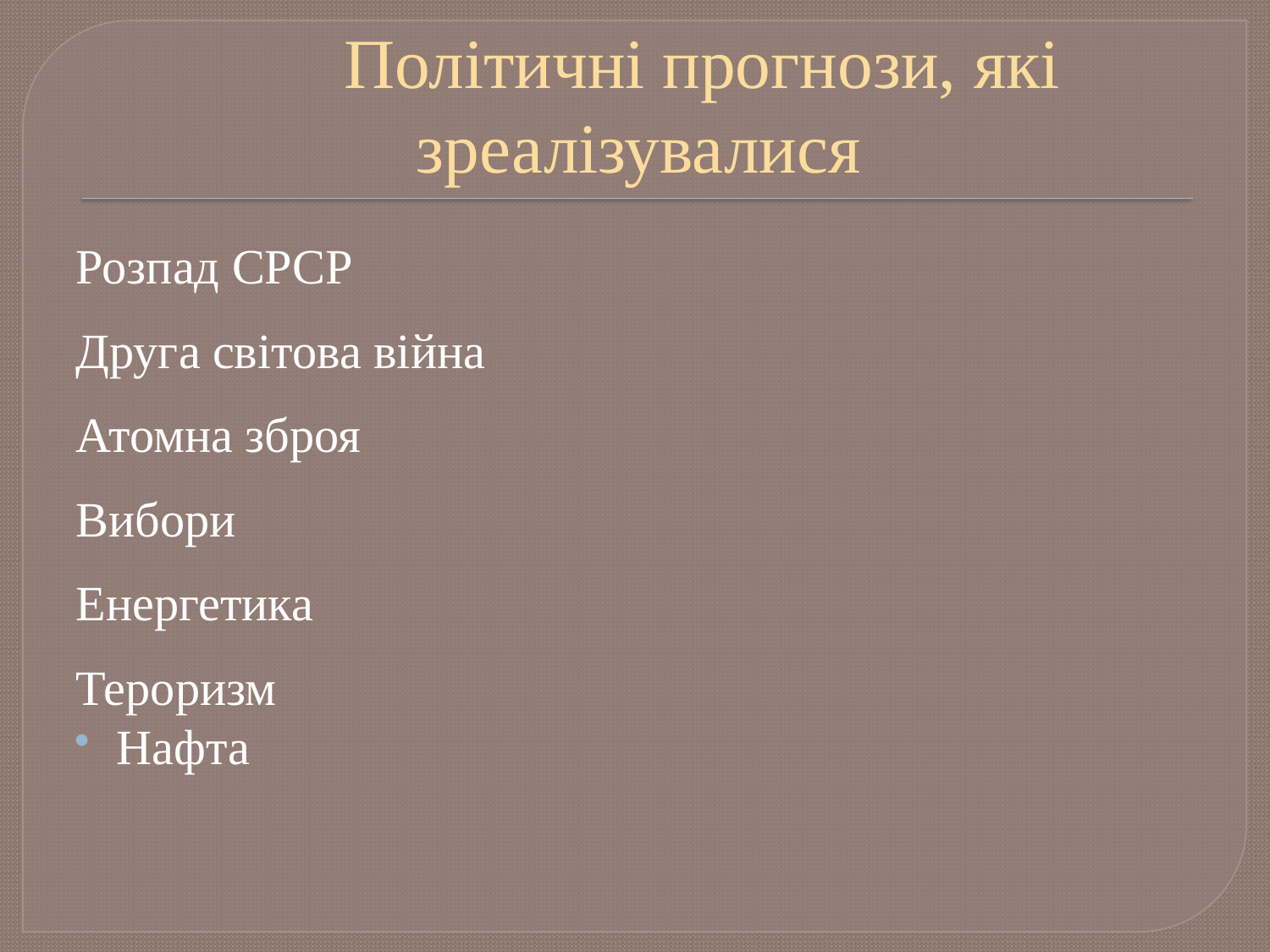

# Політичні прогнози, які зреалізувалися
Розпад СРСР
Друга світова війна
Атомна зброя
Вибори
Енергетика
Тероризм
Нафта